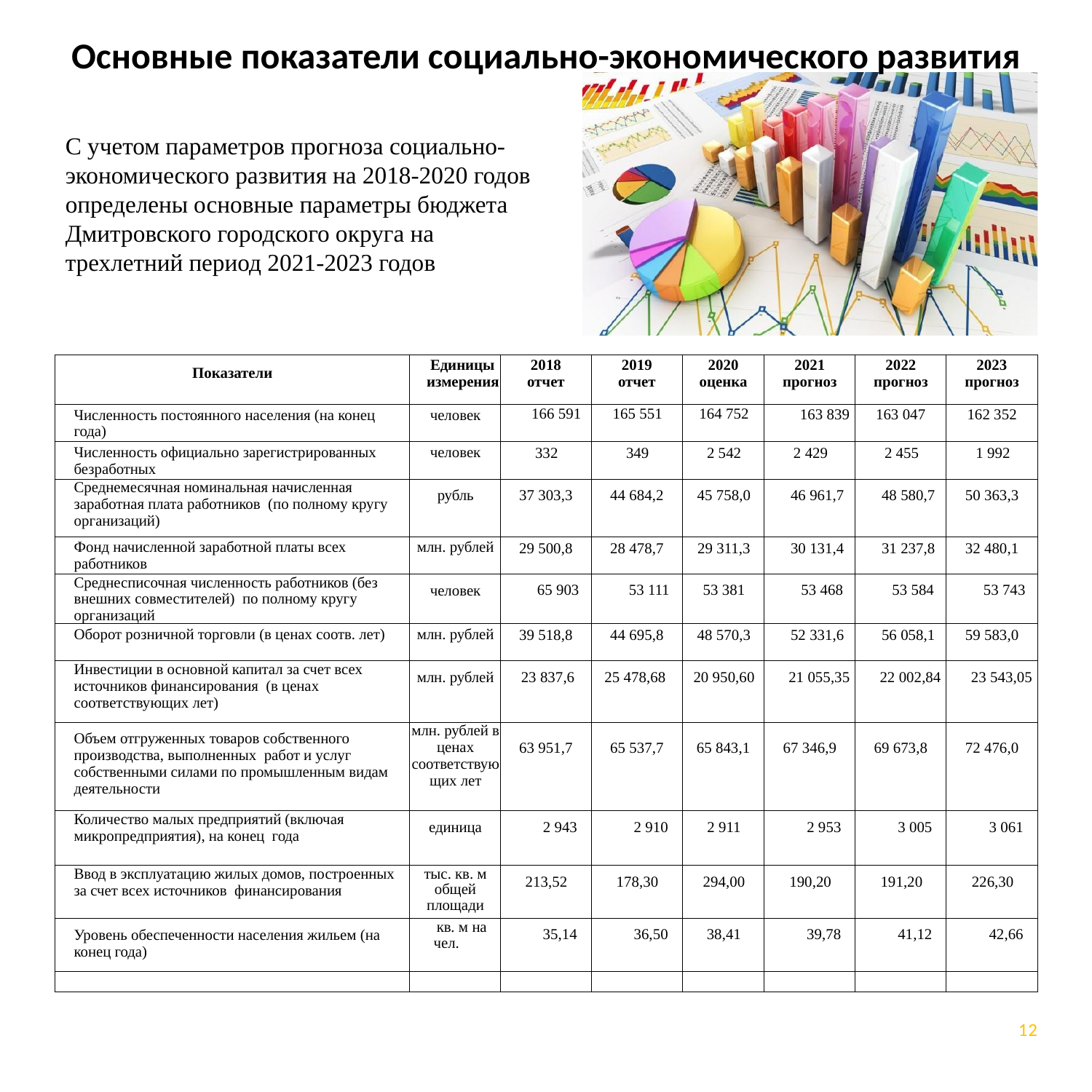

Основные показатели социально-экономического развития

С учетом параметров прогноза социально-экономического развития на 2018-2020 годов определены основные параметры бюджета Дмитровского городского округа на трехлетний период 2021-2023 годов
| Показатели | Единицы измерения | 2018 отчет | 2019 отчет | 2020 оценка | 2021 прогноз | 2022 прогноз | 2023 прогноз |
| --- | --- | --- | --- | --- | --- | --- | --- |
| Численность постоянного населения (на конец года) | человек | 166 591 | 165 551 | 164 752 | 163 839 | 163 047 | 162 352 |
| Численность официально зарегистрированных безработных | человек | 332 | 349 | 2 542 | 2 429 | 2 455 | 1 992 |
| Среднемесячная номинальная начисленная заработная плата работников (по полному кругу организаций) | рубль | 37 303,3 | 44 684,2 | 45 758,0 | 46 961,7 | 48 580,7 | 50 363,3 |
| Фонд начисленной заработной платы всех работников | млн. рублей | 29 500,8 | 28 478,7 | 29 311,3 | 30 131,4 | 31 237,8 | 32 480,1 |
| Среднесписочная численность работников (без внешних совместителей) по полному кругу организаций | человек | 65 903 | 53 111 | 53 381 | 53 468 | 53 584 | 53 743 |
| Оборот розничной торговли (в ценах соотв. лет) | млн. рублей | 39 518,8 | 44 695,8 | 48 570,3 | 52 331,6 | 56 058,1 | 59 583,0 |
| Инвестиции в основной капитал за счет всех источников финансирования (в ценах соответствующих лет) | млн. рублей | 23 837,6 | 25 478,68 | 20 950,60 | 21 055,35 | 22 002,84 | 23 543,05 |
| Объем отгруженных товаров собственного производства, выполненных работ и услуг собственными силами по промышленным видам деятельности | млн. рублей в ценах соответствующих лет | 63 951,7 | 65 537,7 | 65 843,1 | 67 346,9 | 69 673,8 | 72 476,0 |
| Количество малых предприятий (включая микропредприятия), на конец года | единица | 2 943 | 2 910 | 2 911 | 2 953 | 3 005 | 3 061 |
| Ввод в эксплуатацию жилых домов, построенных за счет всех источников финансирования | тыс. кв. м общей площади | 213,52 | 178,30 | 294,00 | 190,20 | 191,20 | 226,30 |
| Уровень обеспеченности населения жильем (на конец года) | кв. м на чел. | 35,14 | 36,50 | 38,41 | 39,78 | 41,12 | 42,66 |
|  |  |  |  |  |  |  |  |
12